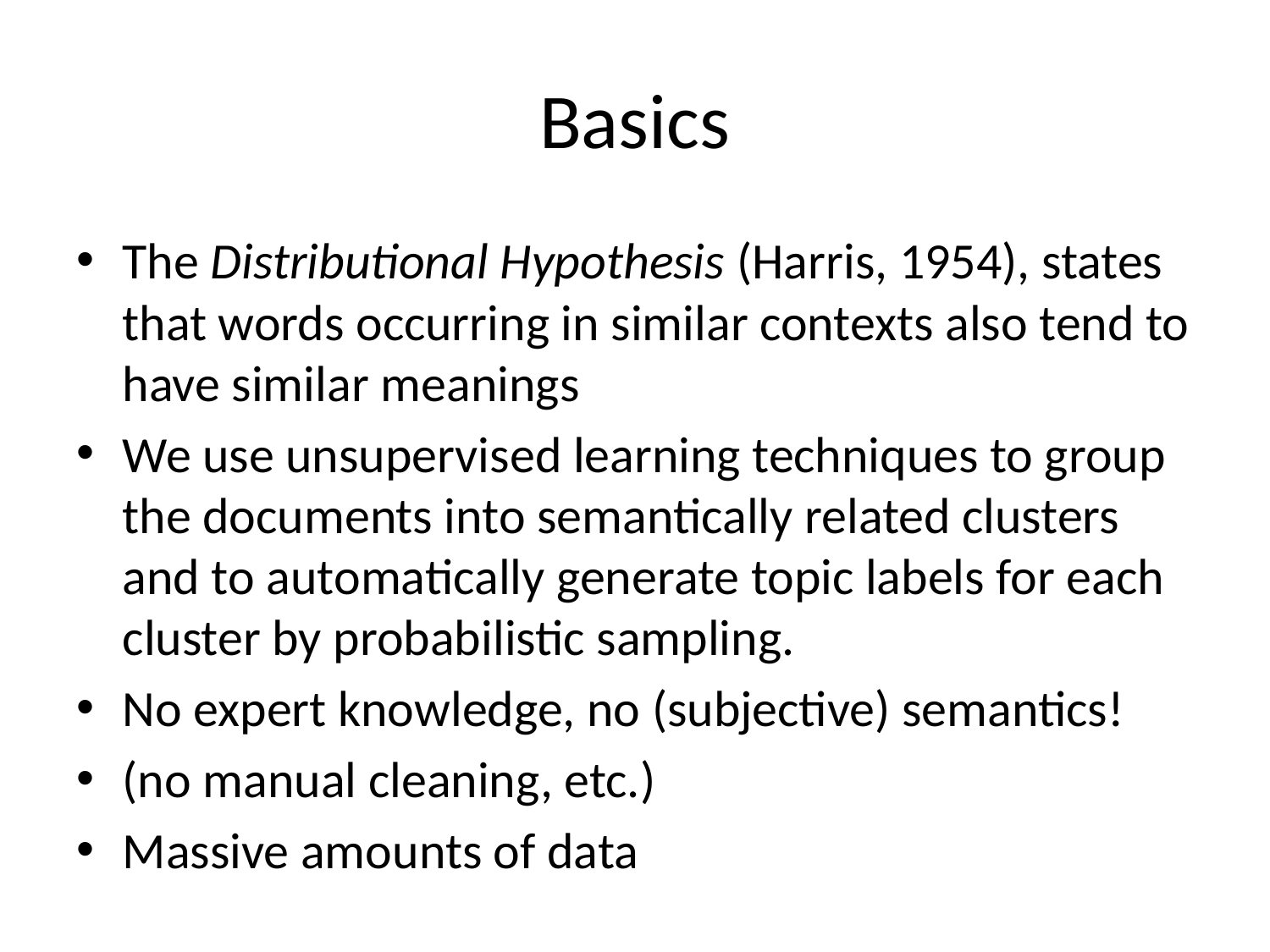

# Basics
The Distributional Hypothesis (Harris, 1954), states that words occurring in similar contexts also tend to have similar meanings
We use unsupervised learning techniques to group the documents into semantically related clusters and to automatically generate topic labels for each cluster by probabilistic sampling.
No expert knowledge, no (subjective) semantics!
(no manual cleaning, etc.)
Massive amounts of data